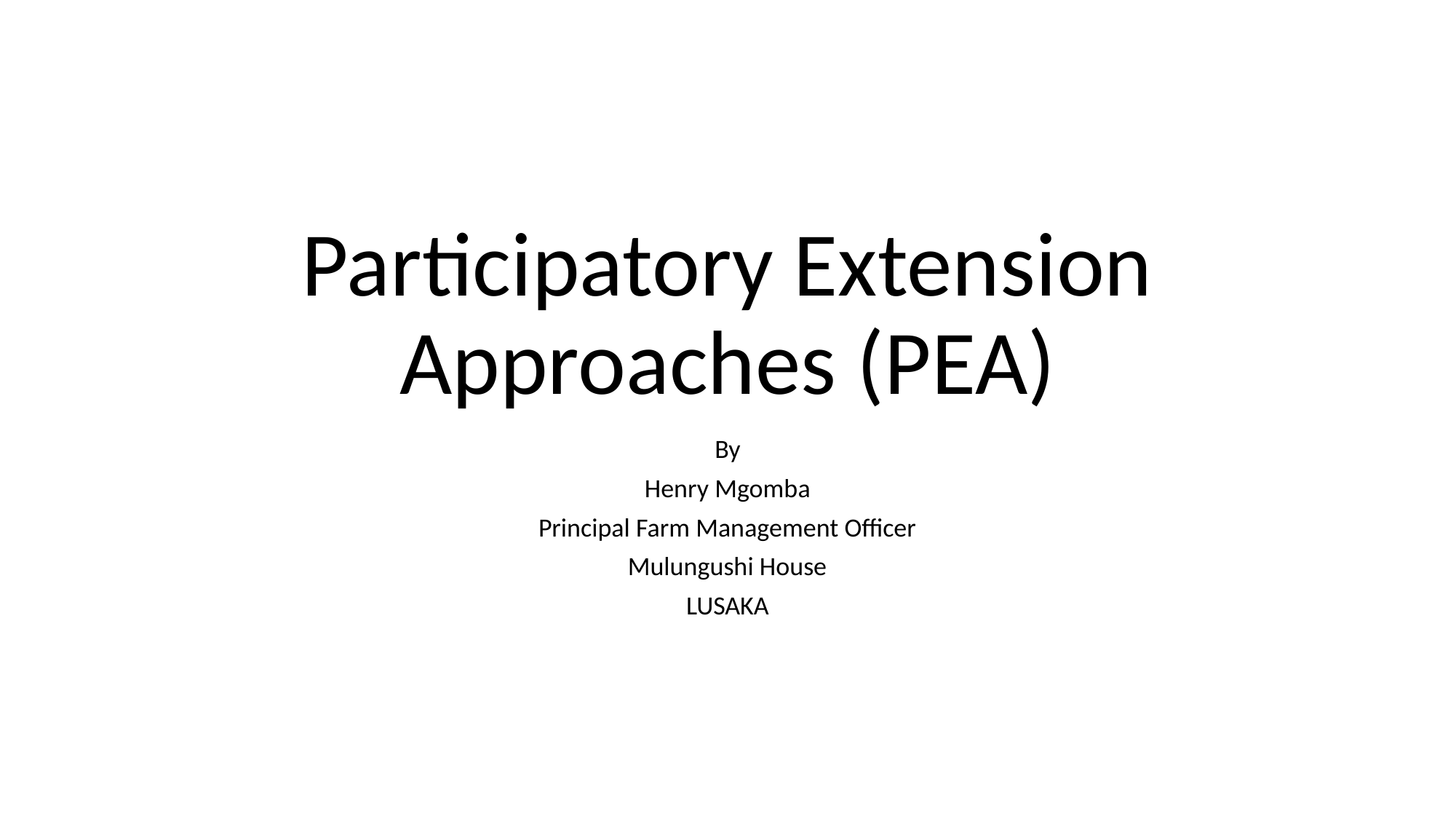

# Participatory Extension Approaches (PEA)
By
Henry Mgomba
Principal Farm Management Officer
Mulungushi House
LUSAKA